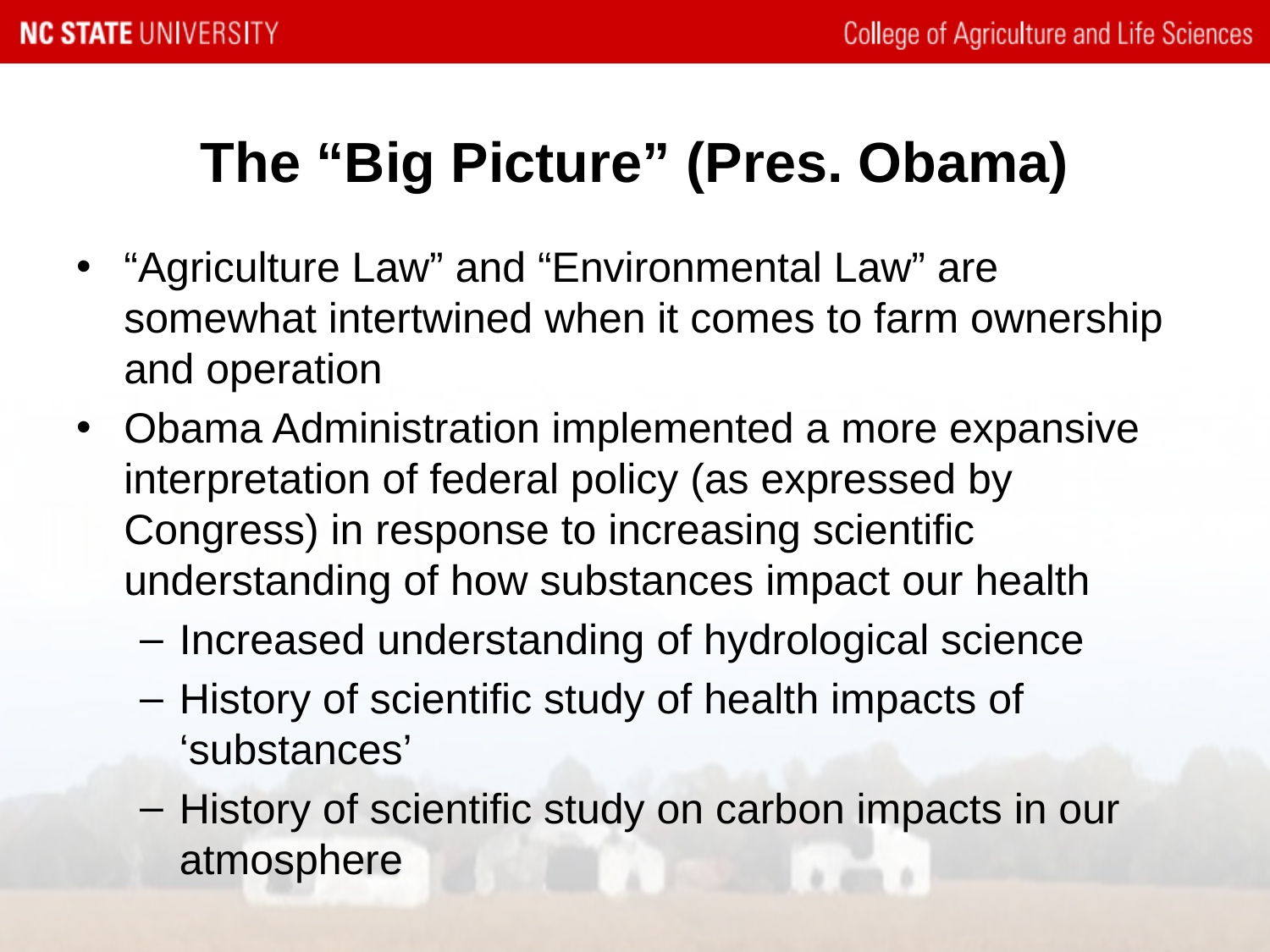

# The “Big Picture” (Pres. Obama)
“Agriculture Law” and “Environmental Law” are somewhat intertwined when it comes to farm ownership and operation
Obama Administration implemented a more expansive interpretation of federal policy (as expressed by Congress) in response to increasing scientific understanding of how substances impact our health
Increased understanding of hydrological science
History of scientific study of health impacts of ‘substances’
History of scientific study on carbon impacts in our atmosphere